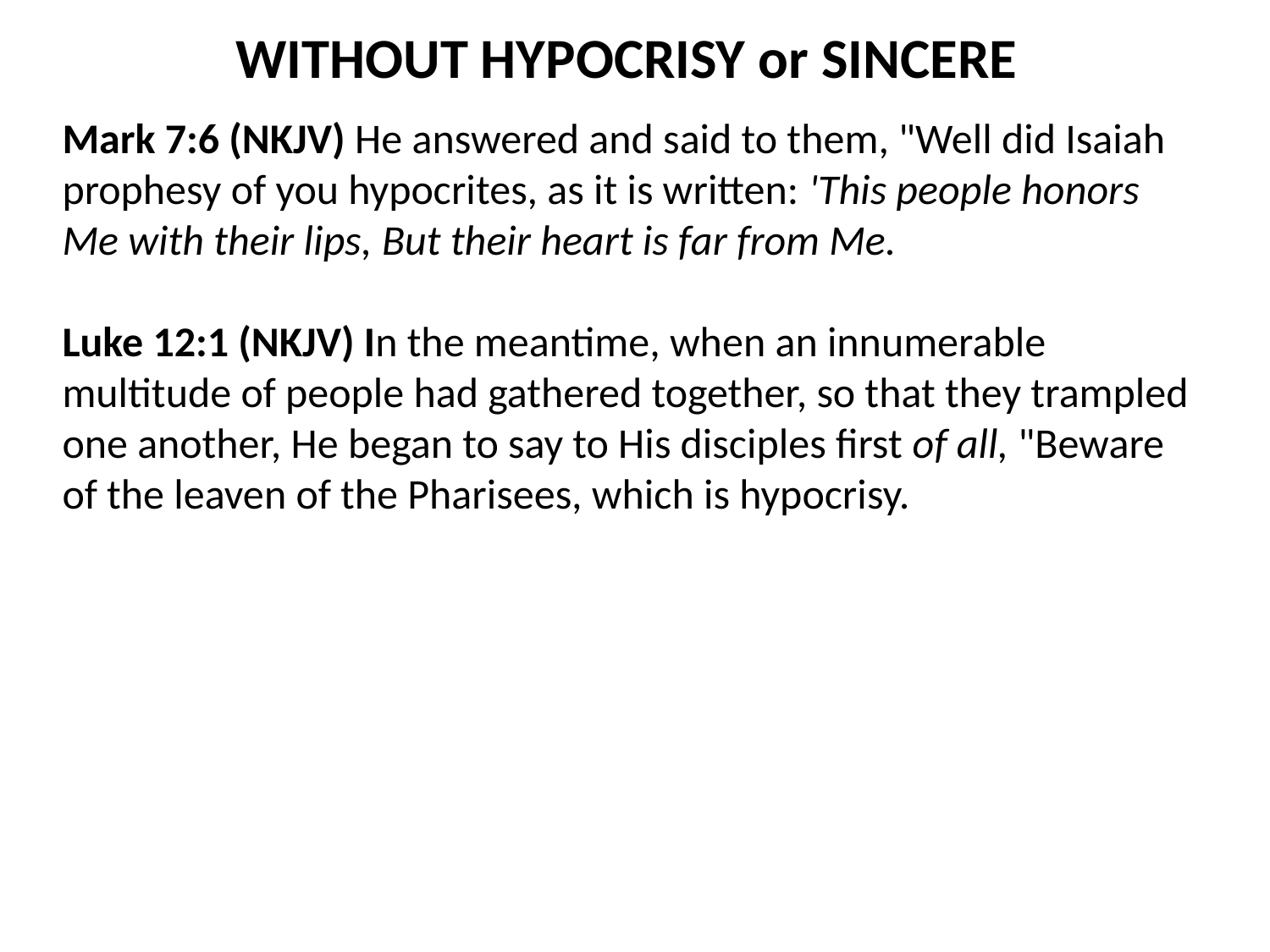

WITHOUT HYPOCRISY or SINCERE
Mark 7:6 (NKJV) He answered and said to them, "Well did Isaiah prophesy of you hypocrites, as it is written: 'This people honors Me with their lips, But their heart is far from Me.
Luke 12:1 (NKJV) In the meantime, when an innumerable multitude of people had gathered together, so that they trampled one another, He began to say to His disciples first of all, "Beware of the leaven of the Pharisees, which is hypocrisy.